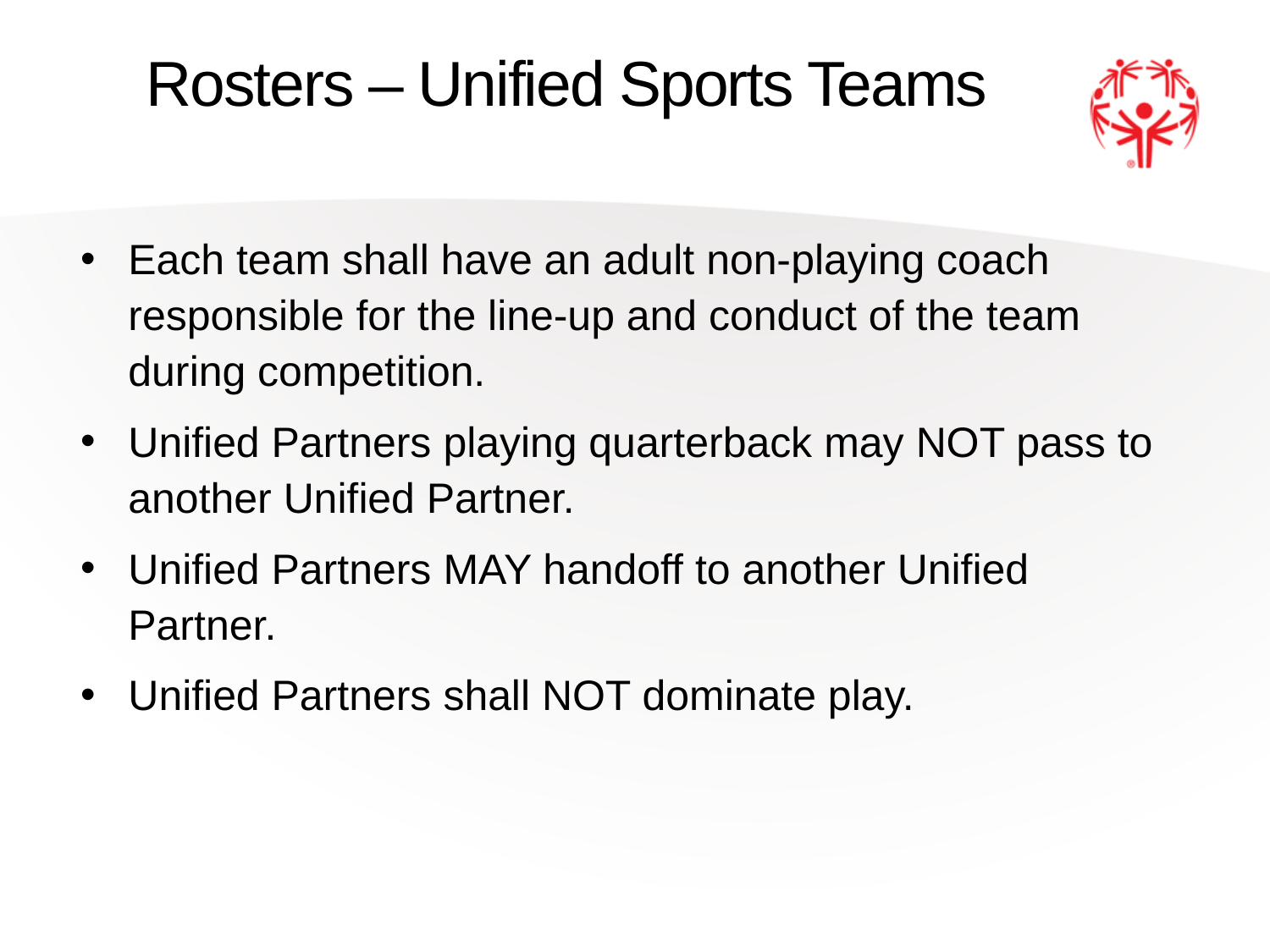

# Rosters – Unified Sports Teams
Each team shall have an adult non-playing coach responsible for the line-up and conduct of the team during competition.
Unified Partners playing quarterback may NOT pass to another Unified Partner.
Unified Partners MAY handoff to another Unified Partner.
Unified Partners shall NOT dominate play.